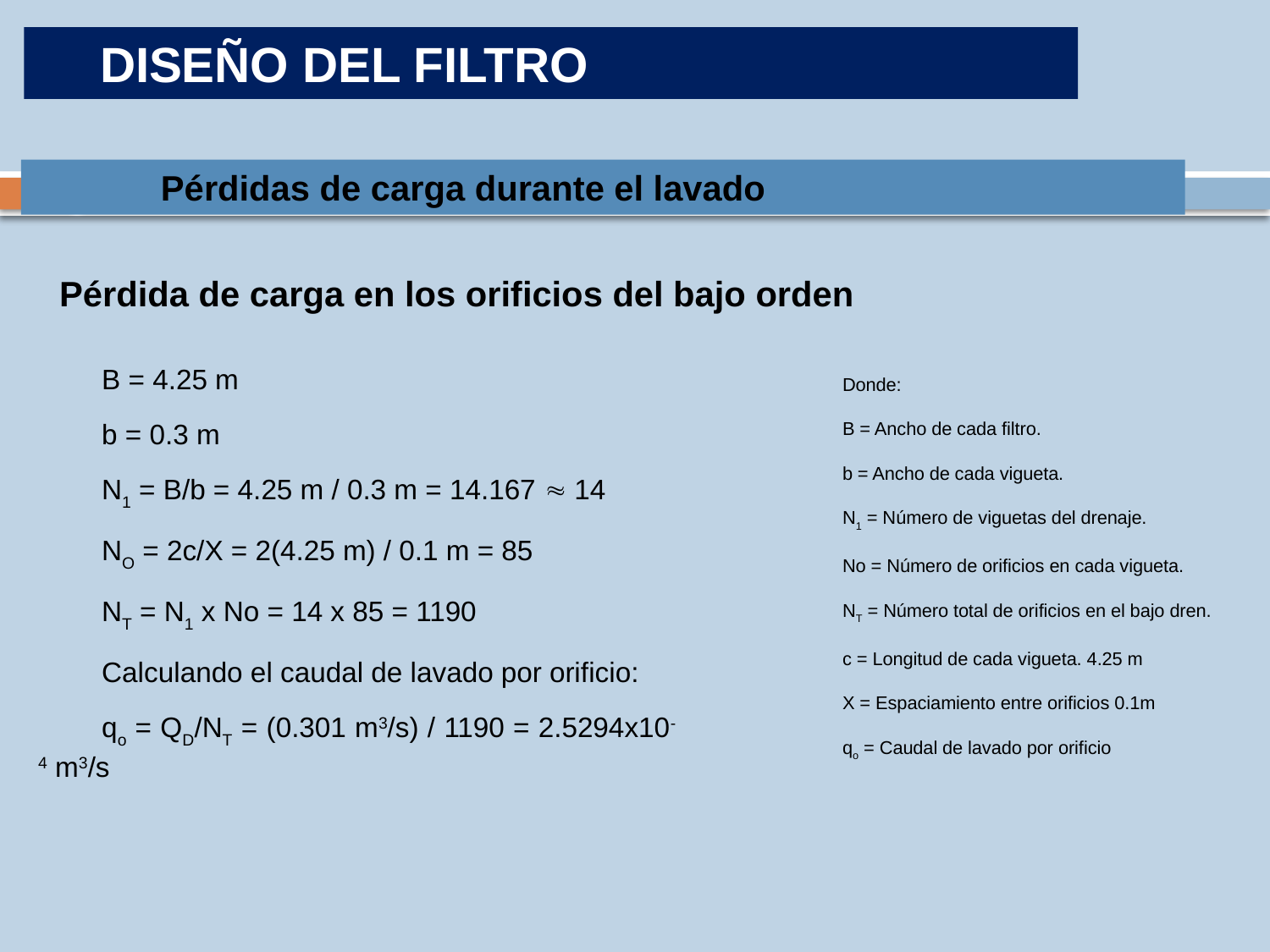

DISEÑO DEL FILTRO
Pérdidas de carga durante el lavado

Pérdida de carga en los orificios del bajo orden

Donde:

B = Ancho de cada filtro.

b = Ancho de cada vigueta.

N1 = Número de viguetas del drenaje.

No = Número de orificios en cada vigueta.

NT = Número total de orificios en el bajo dren.

c = Longitud de cada vigueta. 4.25 m

X = Espaciamiento entre orificios 0.1m

qo = Caudal de lavado por orificio
B = 4.25 m

b = 0.3 m

N1 = B/b = 4.25 m / 0.3 m = 14.167 ≈ 14

NO = 2c/X = 2(4.25 m) / 0.1 m = 85

NT = N1 x No = 14 x 85 = 1190

Calculando el caudal de lavado por orificio:

qo = QD/NT = (0.301 m3/s) / 1190 = 2.5294x10-4 m3/s